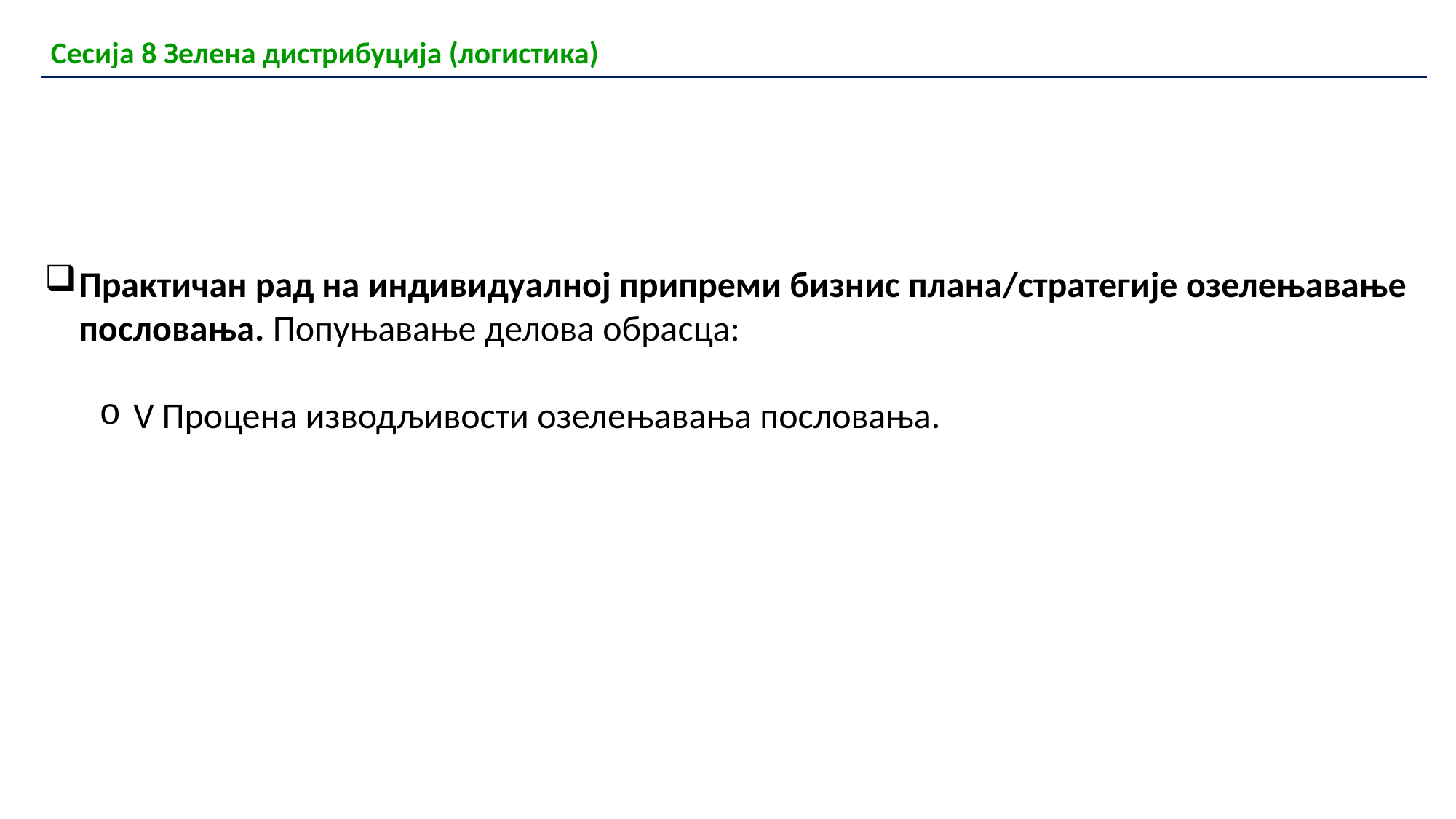

| Сесија 8 Зелена дистрибуција (логистика) |
| --- |
Практичан рад на индивидуалној припреми бизнис плана/стратегије озелењавање пословања. Попуњавање делова обрасца:

V Процена изводљивости озелењавања пословања.